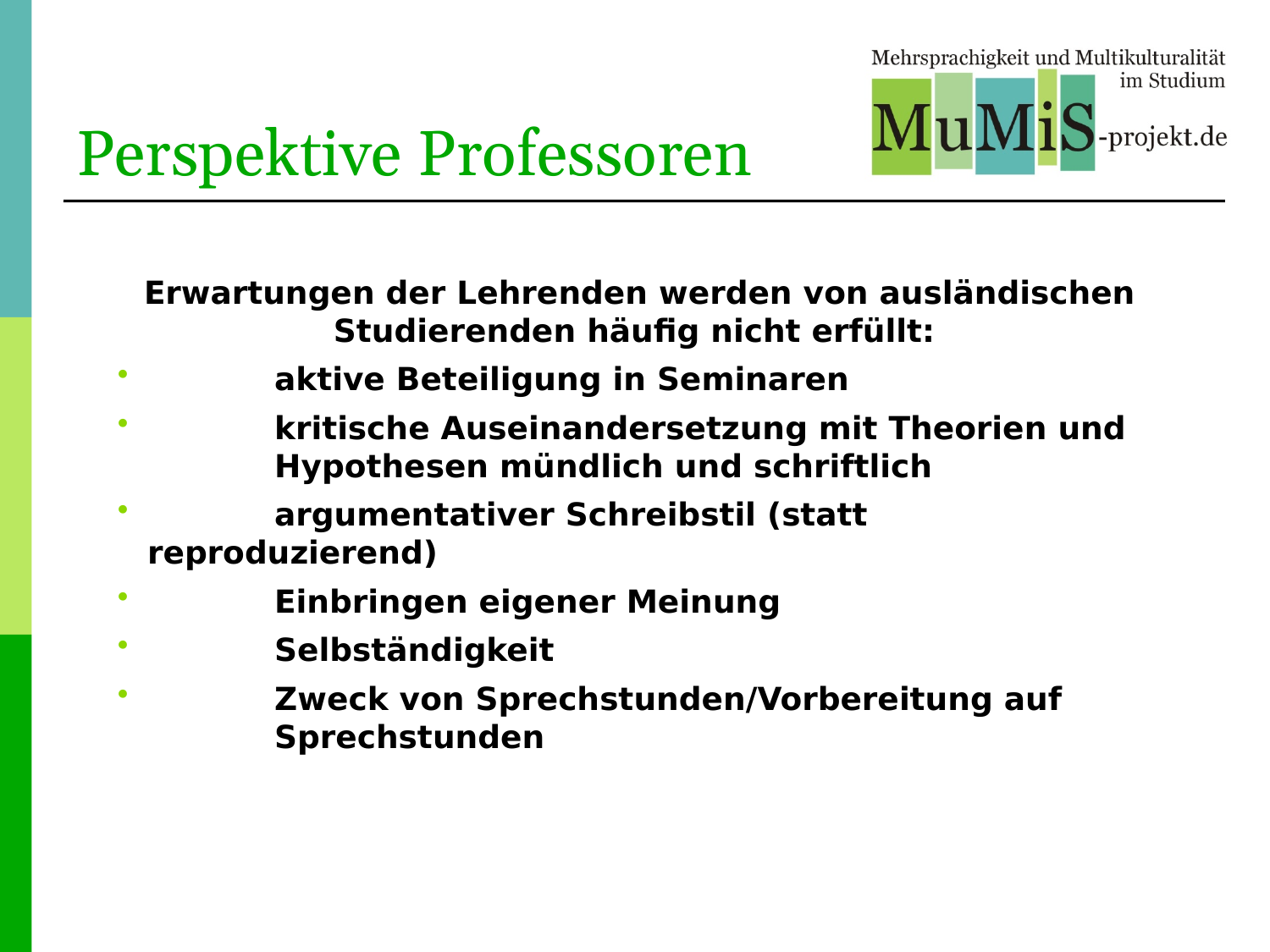

# Perspektive Professoren
Erwartungen der Lehrenden werden von ausländischen Studierenden häufig nicht erfüllt:
 	aktive Beteiligung in Seminaren
 	kritische Auseinandersetzung mit Theorien und   	Hypothesen mündlich und schriftlich
 	argumentativer Schreibstil (statt reproduzierend)
 	Einbringen eigener Meinung
 	Selbständigkeit
 	Zweck von Sprechstunden/Vorbereitung auf 	Sprechstunden